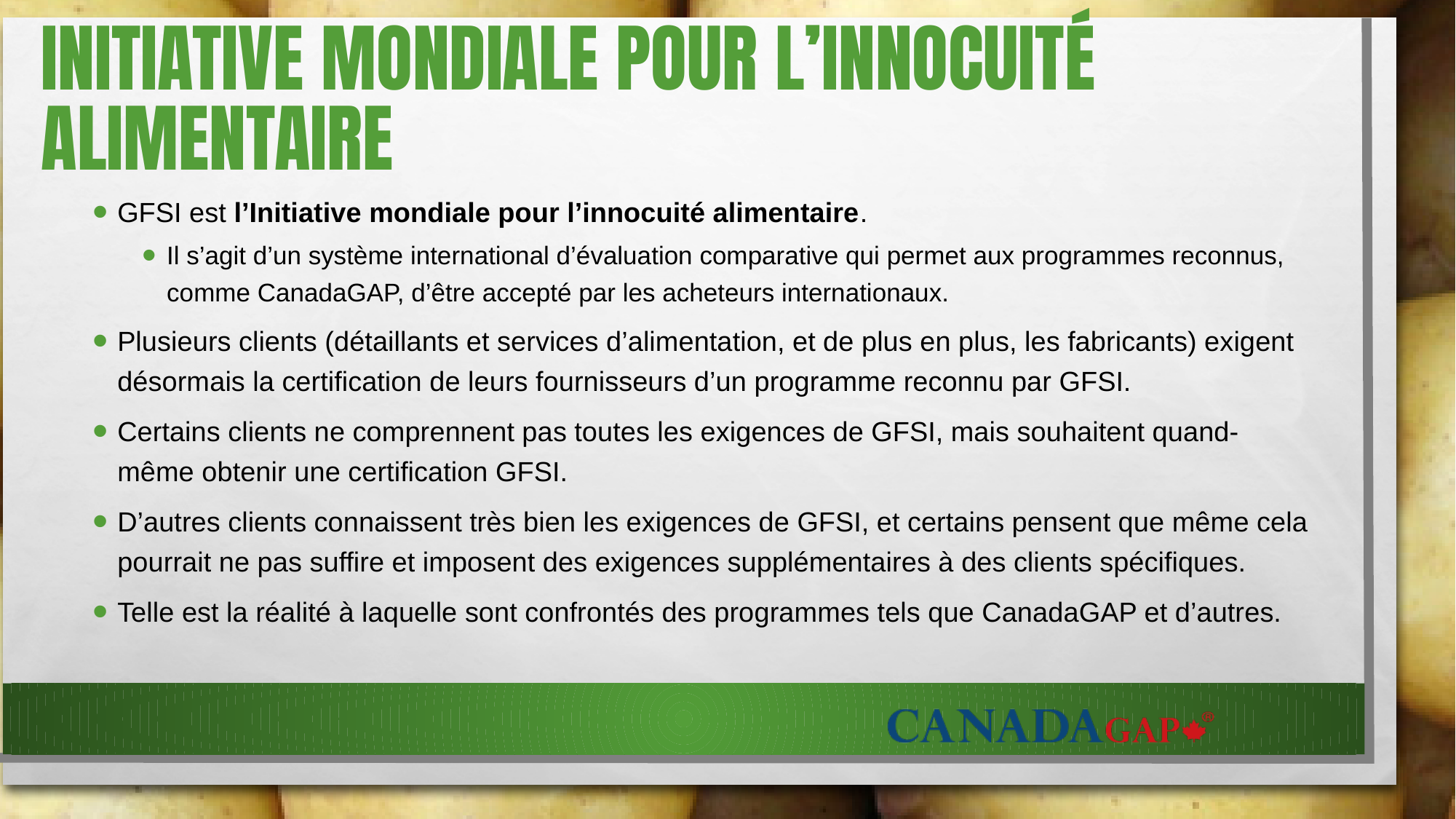

# INITIATIVE MONDIALE POUR L’INNOCUITÉ alimentaire
GFSI est l’Initiative mondiale pour l’innocuité alimentaire.
Il s’agit d’un système international d’évaluation comparative qui permet aux programmes reconnus, comme CanadaGAP, d’être accepté par les acheteurs internationaux.
Plusieurs clients (détaillants et services d’alimentation, et de plus en plus, les fabricants) exigent désormais la certification de leurs fournisseurs d’un programme reconnu par GFSI.
Certains clients ne comprennent pas toutes les exigences de GFSI, mais souhaitent quand-même obtenir une certification GFSI.
D’autres clients connaissent très bien les exigences de GFSI, et certains pensent que même cela pourrait ne pas suffire et imposent des exigences supplémentaires à des clients spécifiques.
Telle est la réalité à laquelle sont confrontés des programmes tels que CanadaGAP et d’autres.